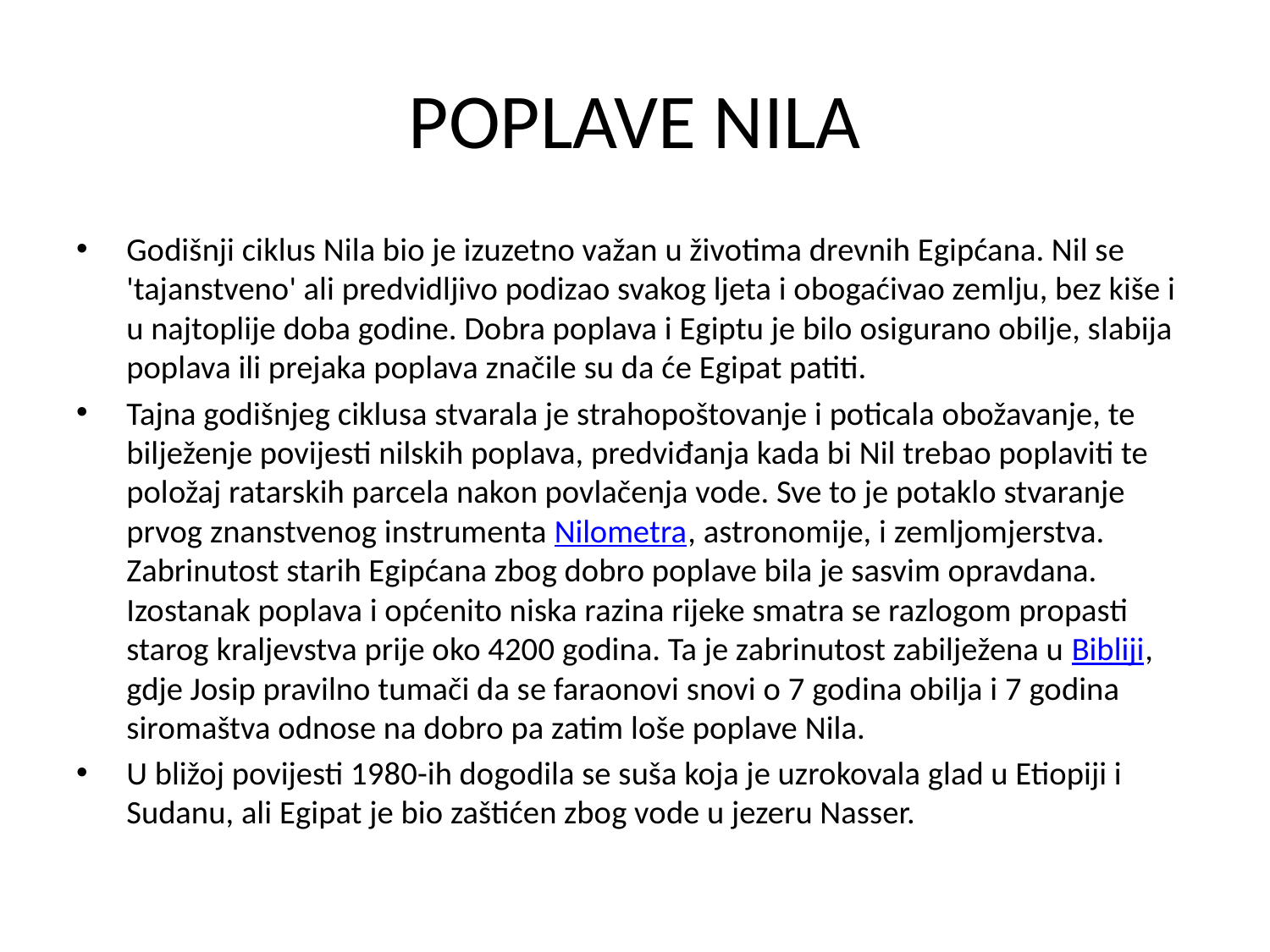

# POPLAVE NILA
Godišnji ciklus Nila bio je izuzetno važan u životima drevnih Egipćana. Nil se 'tajanstveno' ali predvidljivo podizao svakog ljeta i obogaćivao zemlju, bez kiše i u najtoplije doba godine. Dobra poplava i Egiptu je bilo osigurano obilje, slabija poplava ili prejaka poplava značile su da će Egipat patiti.
Tajna godišnjeg ciklusa stvarala je strahopoštovanje i poticala obožavanje, te bilježenje povijesti nilskih poplava, predviđanja kada bi Nil trebao poplaviti te položaj ratarskih parcela nakon povlačenja vode. Sve to je potaklo stvaranje prvog znanstvenog instrumenta Nilometra, astronomije, i zemljomjerstva. Zabrinutost starih Egipćana zbog dobro poplave bila je sasvim opravdana. Izostanak poplava i općenito niska razina rijeke smatra se razlogom propasti starog kraljevstva prije oko 4200 godina. Ta je zabrinutost zabilježena u Bibliji, gdje Josip pravilno tumači da se faraonovi snovi o 7 godina obilja i 7 godina siromaštva odnose na dobro pa zatim loše poplave Nila.
U bližoj povijesti 1980-ih dogodila se suša koja je uzrokovala glad u Etiopiji i Sudanu, ali Egipat je bio zaštićen zbog vode u jezeru Nasser.